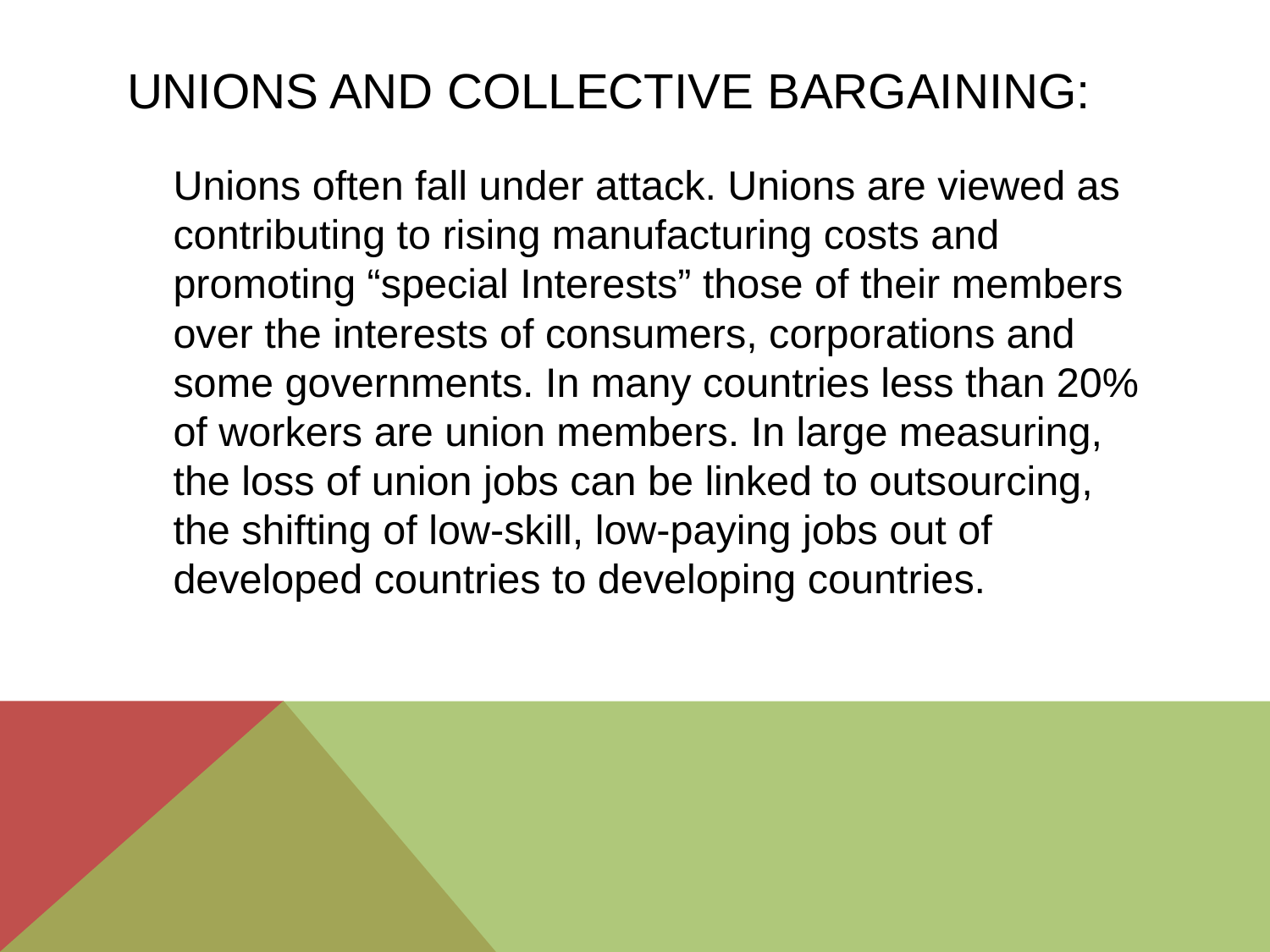

# Unions and Collective Bargaining:
	Unions often fall under attack. Unions are viewed as contributing to rising manufacturing costs and promoting “special Interests” those of their members over the interests of consumers, corporations and some governments. In many countries less than 20% of workers are union members. In large measuring, the loss of union jobs can be linked to outsourcing, the shifting of low-skill, low-paying jobs out of developed countries to developing countries.